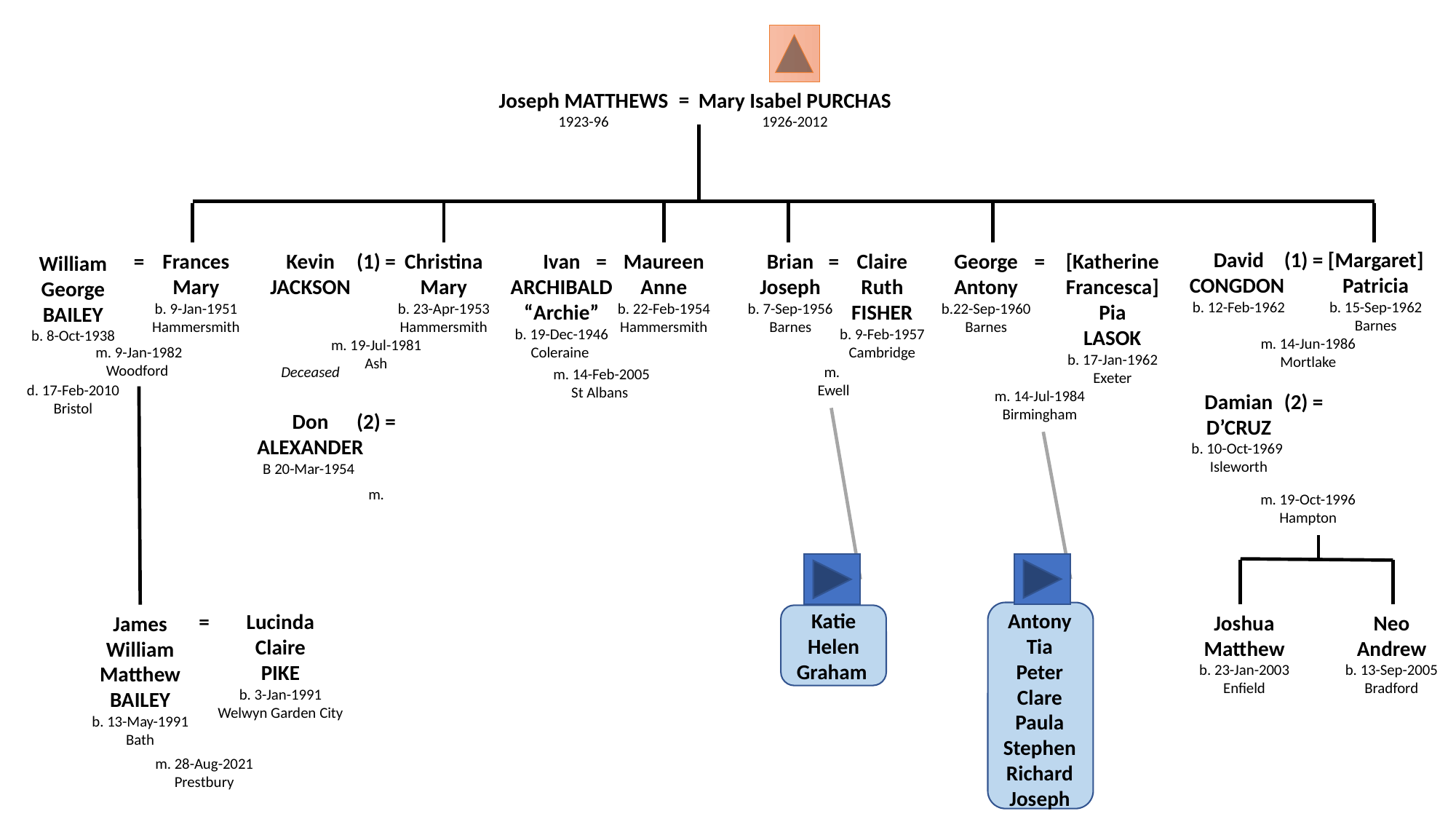

Joseph MATTHEWS
1923-96
=

Mary Isabel PURCHAS
1926-2012
David
CONGDON
b. 12-Feb-1962

Damian
D’CRUZ
b. 10-Oct-1969
Isleworth
     (1) =

m. 14-Jun-1986
Mortlake

     (2) =

m. 19-Oct-1996
Hampton
[Margaret]
Patricia
b. 15-Sep-1962
Barnes

=

m. 9-Jan-1982
Woodford
Frances
Mary
b. 9-Jan-1951
Hammersmith

William
George
BAILEY
b. 8-Oct-1938

d. 17-Feb-2010
Bristol
Kevin
JACKSON

Deceased

Don
ALEXANDER
B 20-Mar-1954
(1) =

m. 19-Jul-1981
Ash

(2) =

m.

Christina
Mary
b. 23-Apr-1953
Hammersmith

Ivan
ARCHIBALD
“Archie”
b. 19-Dec-1946
Coleraine

=

m. 14-Feb-2005
St Albans
Maureen
Anne
b. 22-Feb-1954
Hammersmith

Brian
Joseph
b. 7-Sep-1956
Barnes

=

m.
Ewell

Katie
Helen
Graham
Claire
Ruth
FISHER
b. 9-Feb-1957
Cambridge

George
Antony
b.22-Sep-1960
Barnes

=

m. 14-Jul-1984
Birmingham

Antony
Tia
Peter
Clare
Paula
Stephen
Richard
Joseph
[Katherine
Francesca]
Pia
LASOK
b. 17-Jan-1962
Exeter

=

m. 28-Aug-2021
Prestbury
Lucinda
Claire
PIKE
b. 3-Jan-1991
Welwyn Garden City

James
William
Matthew
BAILEY
b. 13-May-1991
Bath
Joshua
Matthew
b. 23-Jan-2003
Enfield

Neo
Andrew
b. 13-Sep-2005
Bradford